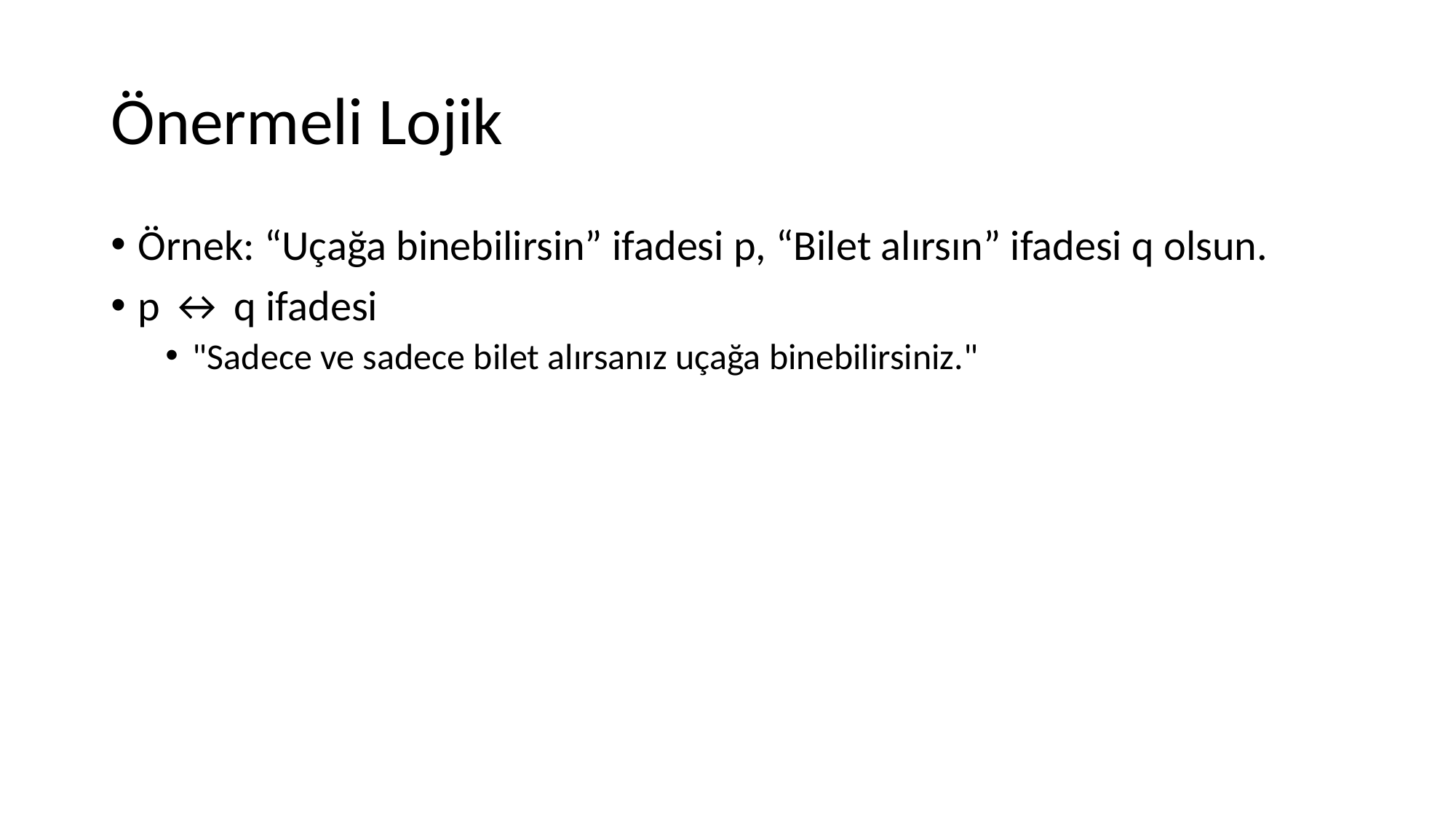

# Önermeli Lojik
Örnek: “Uçağa binebilirsin” ifadesi p, “Bilet alırsın” ifadesi q olsun.
p ↔ q ifadesi
"Sadece ve sadece bilet alırsanız uçağa binebilirsiniz."